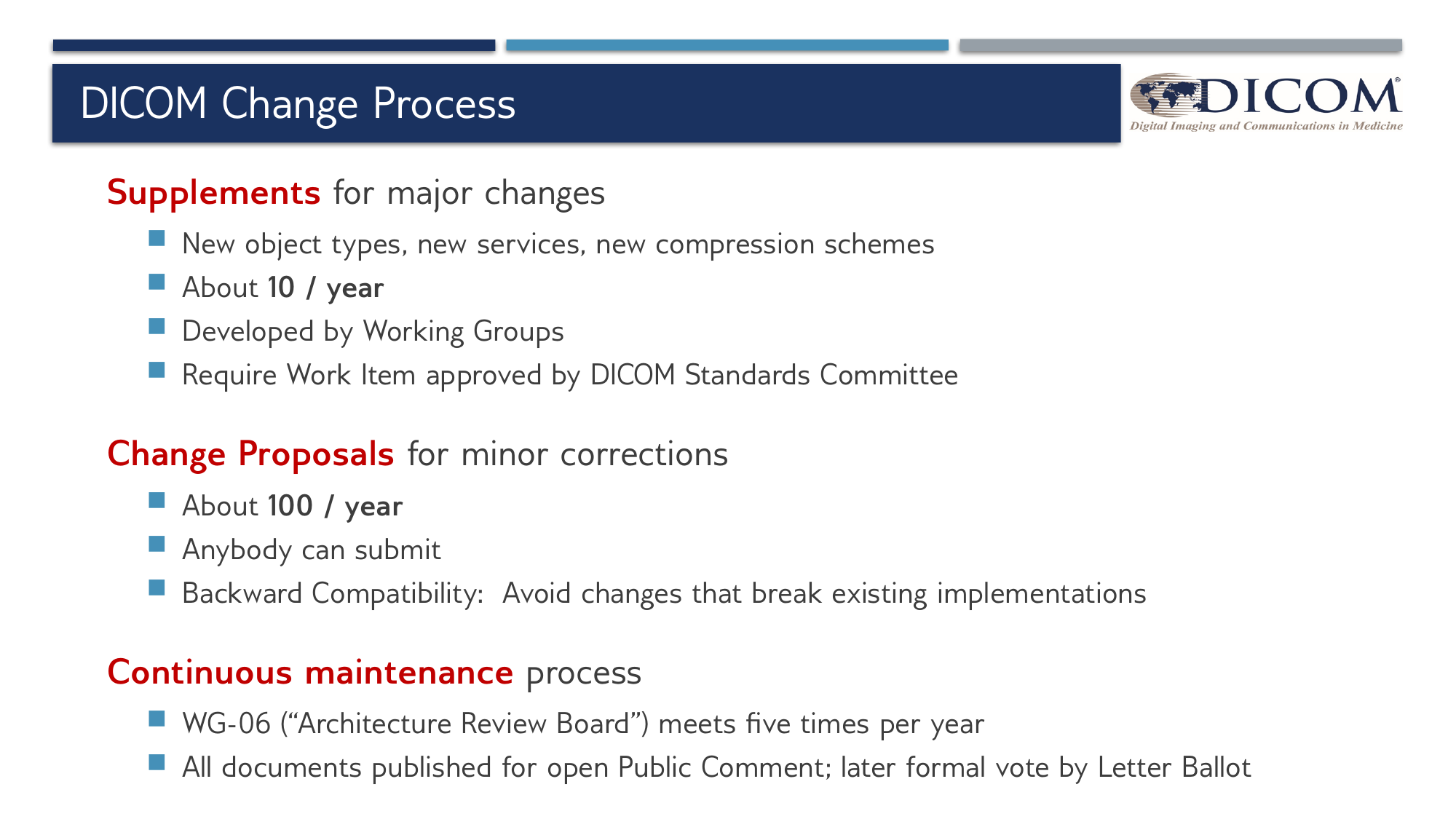

# DICOM Change Process
Supplements for major changes
New object types, new services, new compression schemes
About 10 / year
Developed by Working Groups
Require Work Item approved by DICOM Standards Committee
Change Proposals for minor corrections
About 100 / year
Anybody can submit
Backward Compatibility:  Avoid changes that break existing implementations
Continuous maintenance process
WG-06 (“Architecture Review Board”) meets five times per year
All documents published for open Public Comment; later formal vote by Letter Ballot